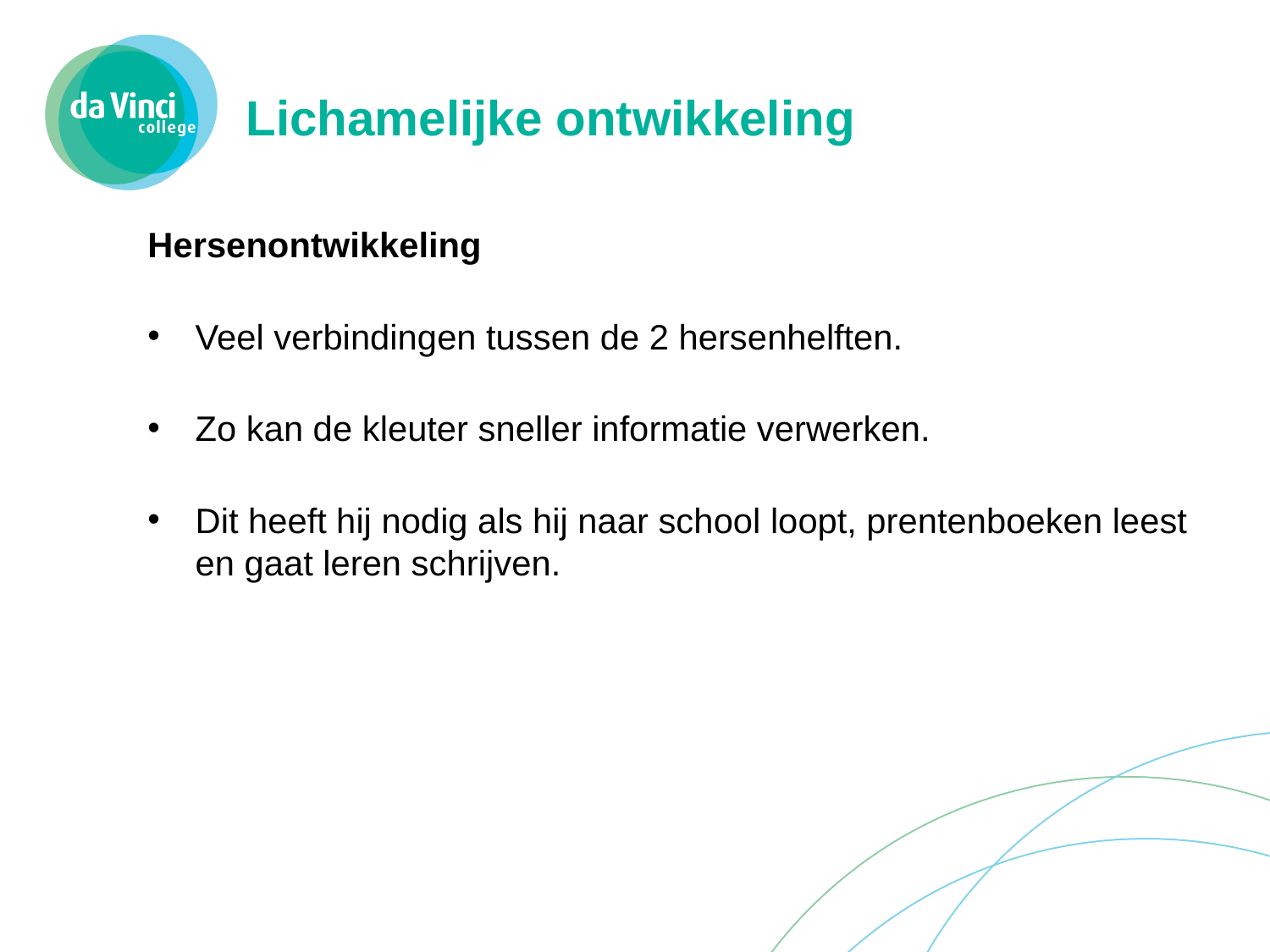

# Lichamelijke ontwikkeling
Hersenontwikkeling
Veel verbindingen tussen de 2 hersenhelften.
Zo kan de kleuter sneller informatie verwerken.
Dit heeft hij nodig als hij naar school loopt, prentenboeken leest en gaat leren schrijven.